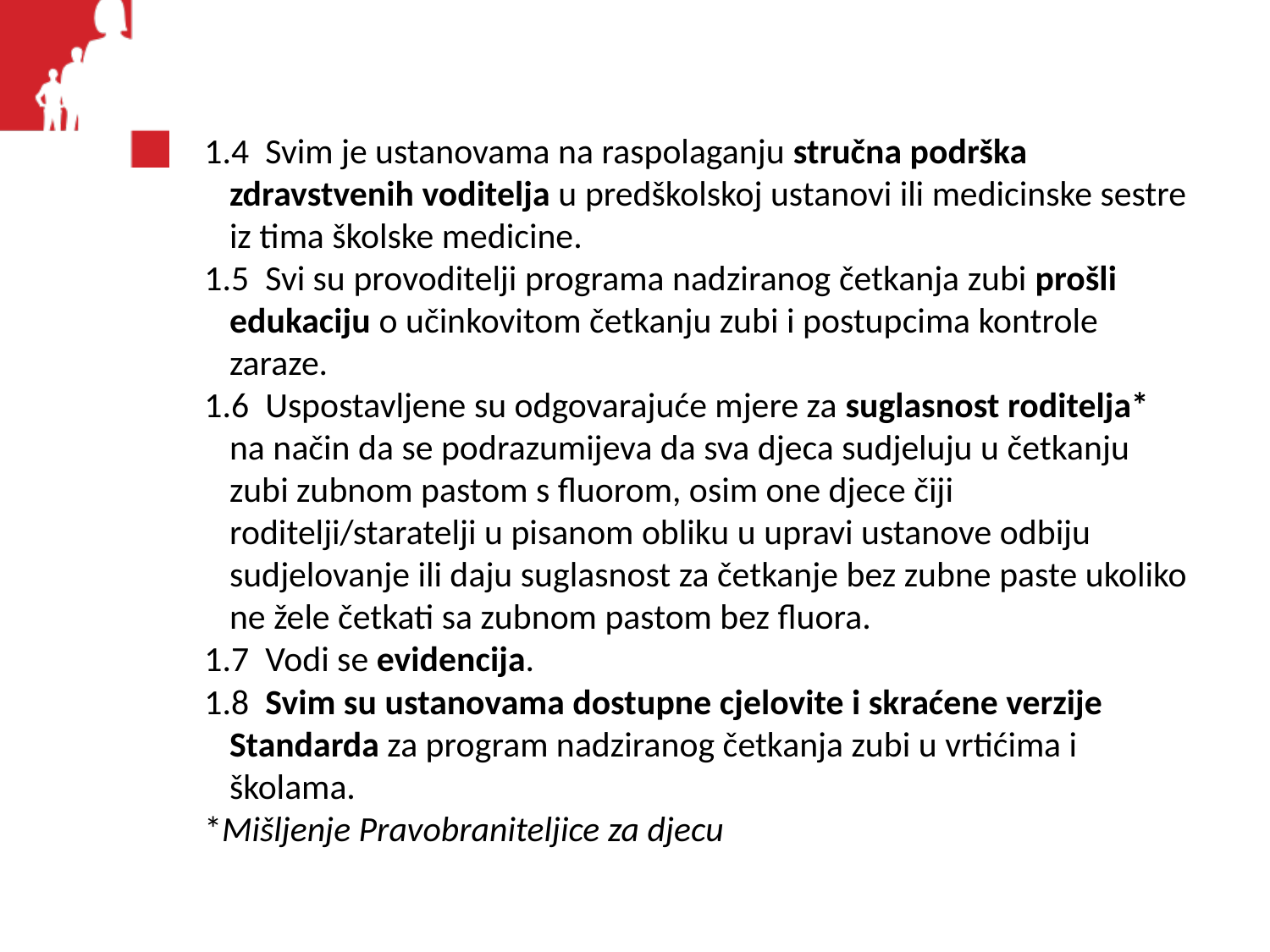

1.4  Svim je ustanovama na raspolaganju stručna podrška zdravstvenih voditelja u predškolskoj ustanovi ili medicinske sestre iz tima školske medicine.
1.5  Svi su provoditelji programa nadziranog četkanja zubi prošli edukaciju o učinkovitom četkanju zubi i postupcima kontrole zaraze.
1.6  Uspostavljene su odgovarajuće mjere za suglasnost roditelja* na način da se podrazumijeva da sva djeca sudjeluju u četkanju zubi zubnom pastom s fluorom, osim one djece čiji roditelji/staratelji u pisanom obliku u upravi ustanove odbiju sudjelovanje ili daju suglasnost za četkanje bez zubne paste ukoliko ne žele četkati sa zubnom pastom bez fluora.
1.7  Vodi se evidencija.
1.8  Svim su ustanovama dostupne cjelovite i skraćene verzije Standarda za program nadziranog četkanja zubi u vrtićima i školama.
*Mišljenje Pravobraniteljice za djecu